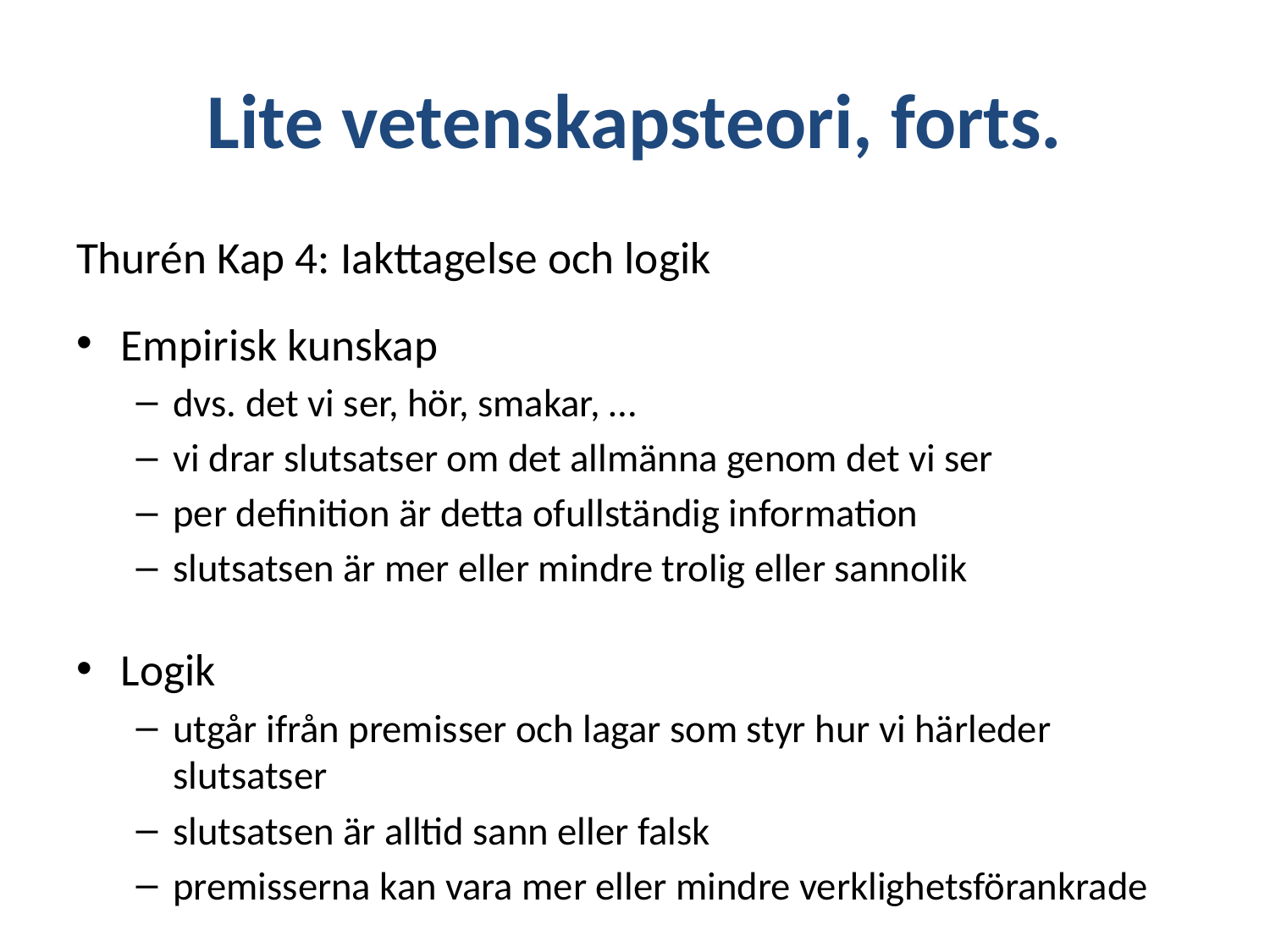

# Lite vetenskapsteori, forts.
Thurén Kap 4: Iakttagelse och logik

Empirisk kunskap
dvs. det vi ser, hör, smakar, …
vi drar slutsatser om det allmänna genom det vi ser
per definition är detta ofullständig information
slutsatsen är mer eller mindre trolig eller sannolik

Logik
utgår ifrån premisser och lagar som styr hur vi härleder slutsatser
slutsatsen är alltid sann eller falsk
premisserna kan vara mer eller mindre verklighetsförankrade